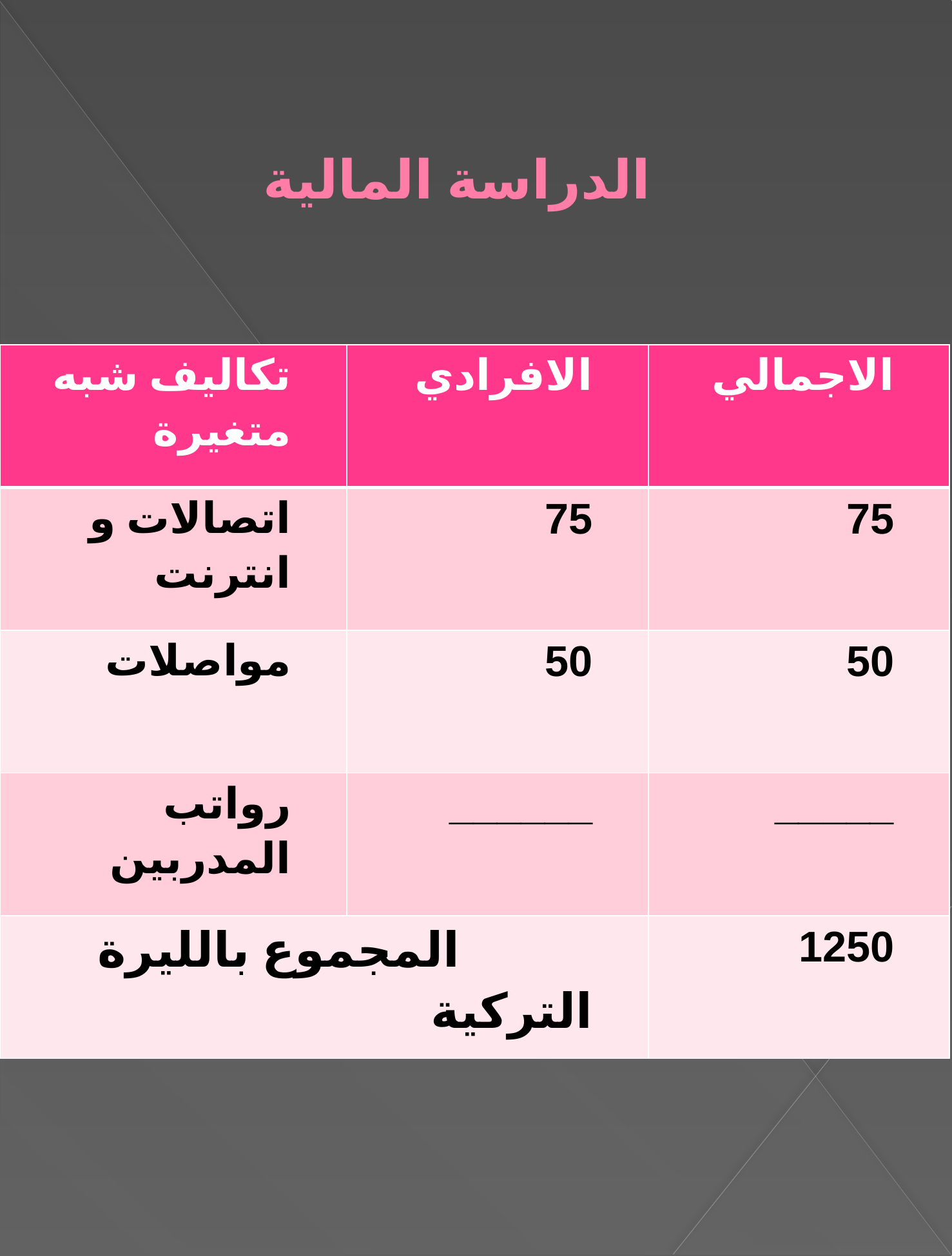

# الدراسة المالية
| تكاليف شبه متغيرة | الافرادي | الاجمالي |
| --- | --- | --- |
| اتصالات و انترنت | 75 | 75 |
| مواصلات | 50 | 50 |
| رواتب المدربين | \_\_\_\_\_\_ | \_\_\_\_\_ |
| المجموع بالليرة التركية |  | 1250 |